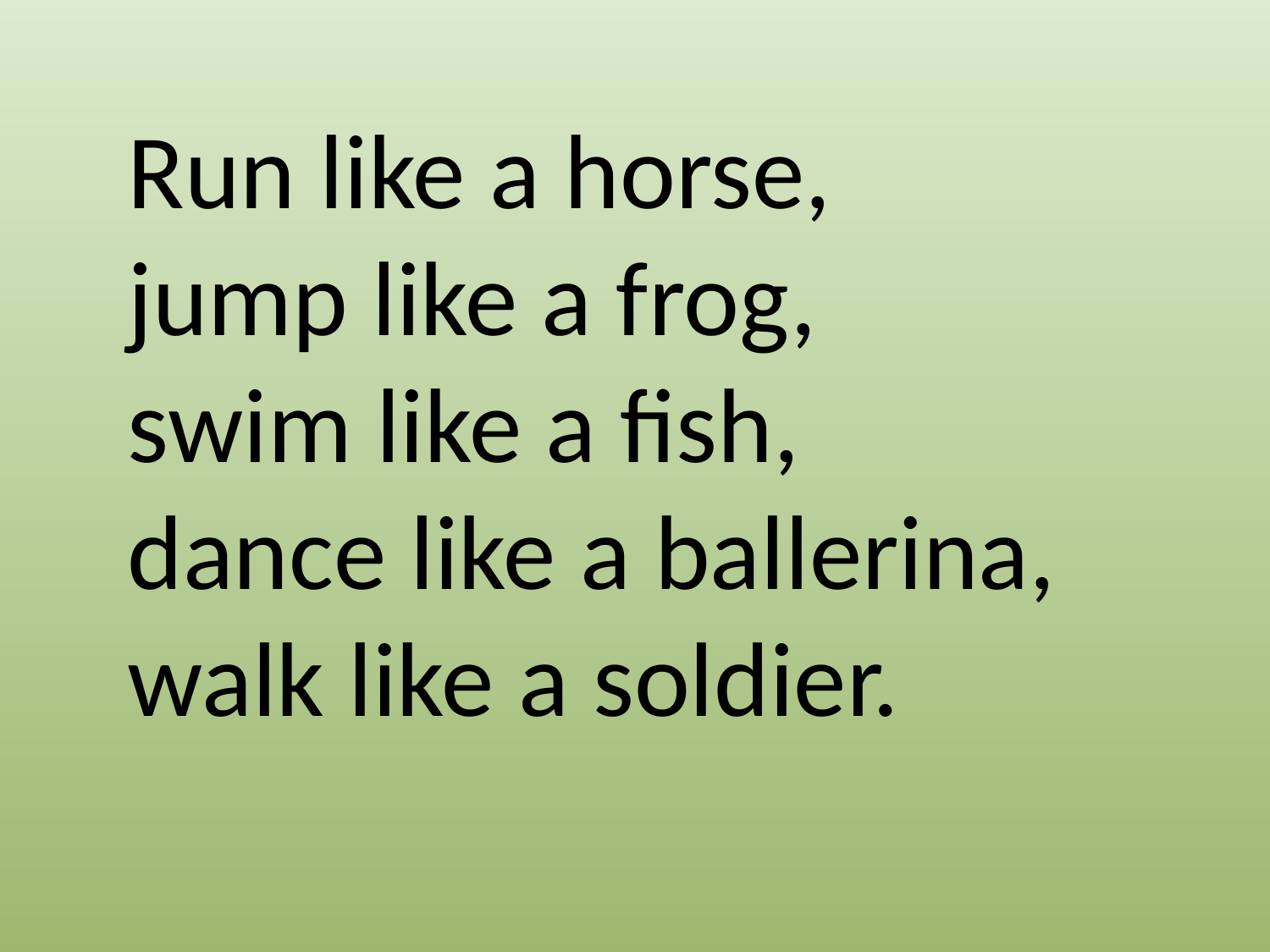

Run like a horse,
jump like a frog,
swim like a fish,
dance like a ballerina, walk like a soldier.